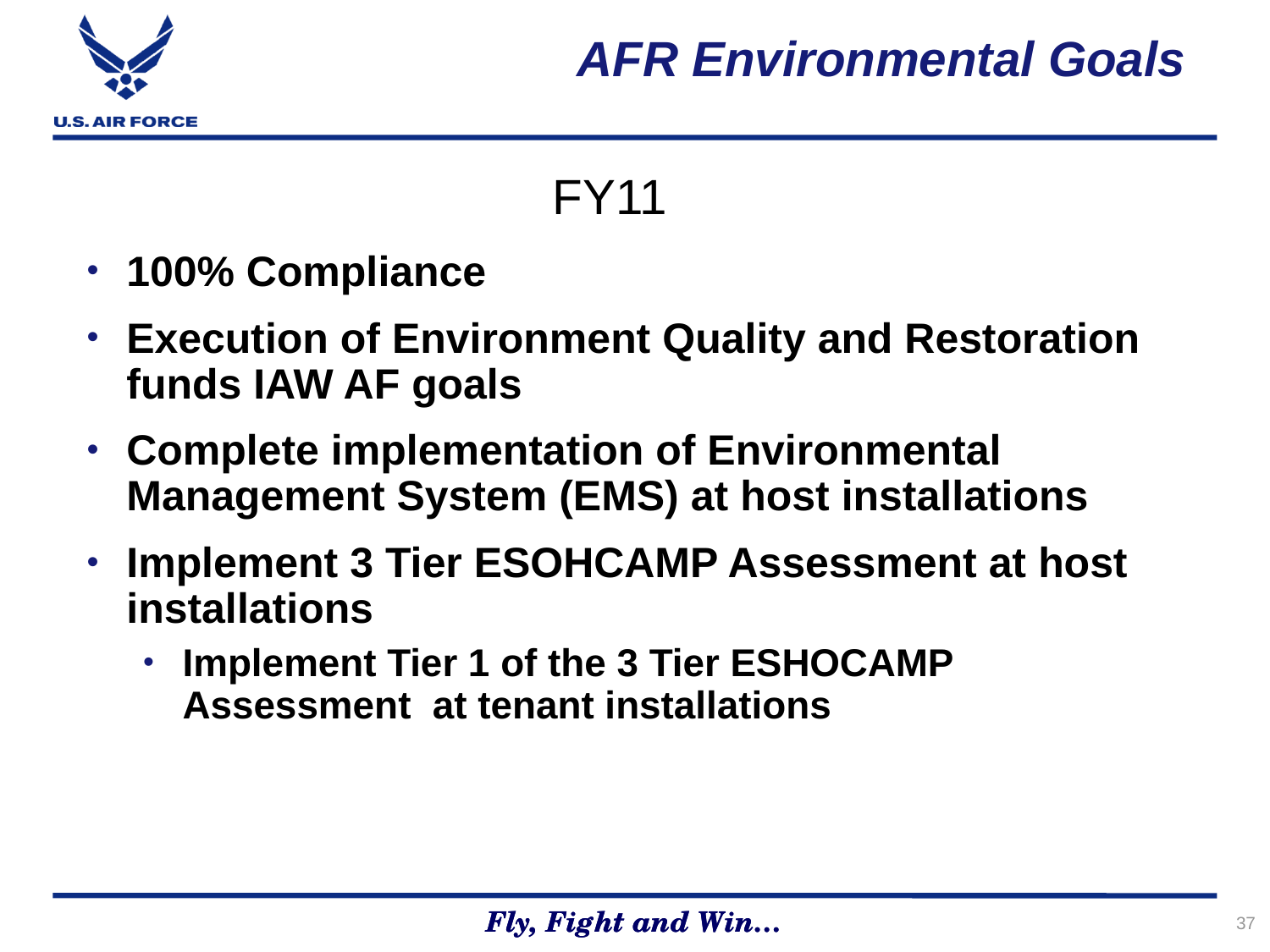

# AFR Environmental Goals
FY11
100% Compliance
Execution of Environment Quality and Restoration funds IAW AF goals
Complete implementation of Environmental Management System (EMS) at host installations
Implement 3 Tier ESOHCAMP Assessment at host installations
Implement Tier 1 of the 3 Tier ESHOCAMP Assessment  at tenant installations

37